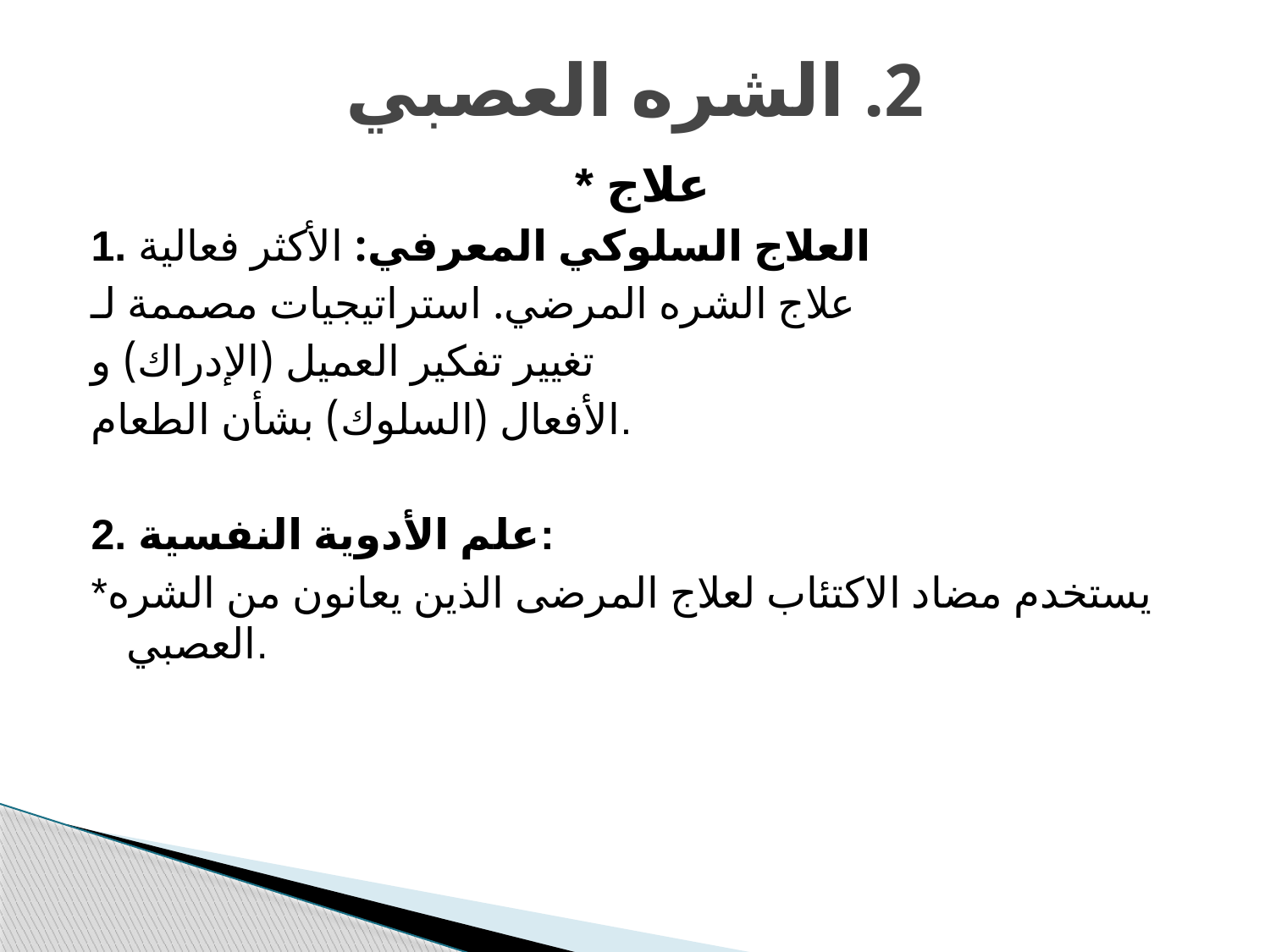

# 2. الشره العصبي
* علاج
1. العلاج السلوكي المعرفي: الأكثر فعالية
علاج الشره المرضي. استراتيجيات مصممة لـ
تغيير تفكير العميل (الإدراك) و
الأفعال (السلوك) بشأن الطعام.

2. علم الأدوية النفسية:
*يستخدم مضاد الاكتئاب لعلاج المرضى الذين يعانون من الشره العصبي.